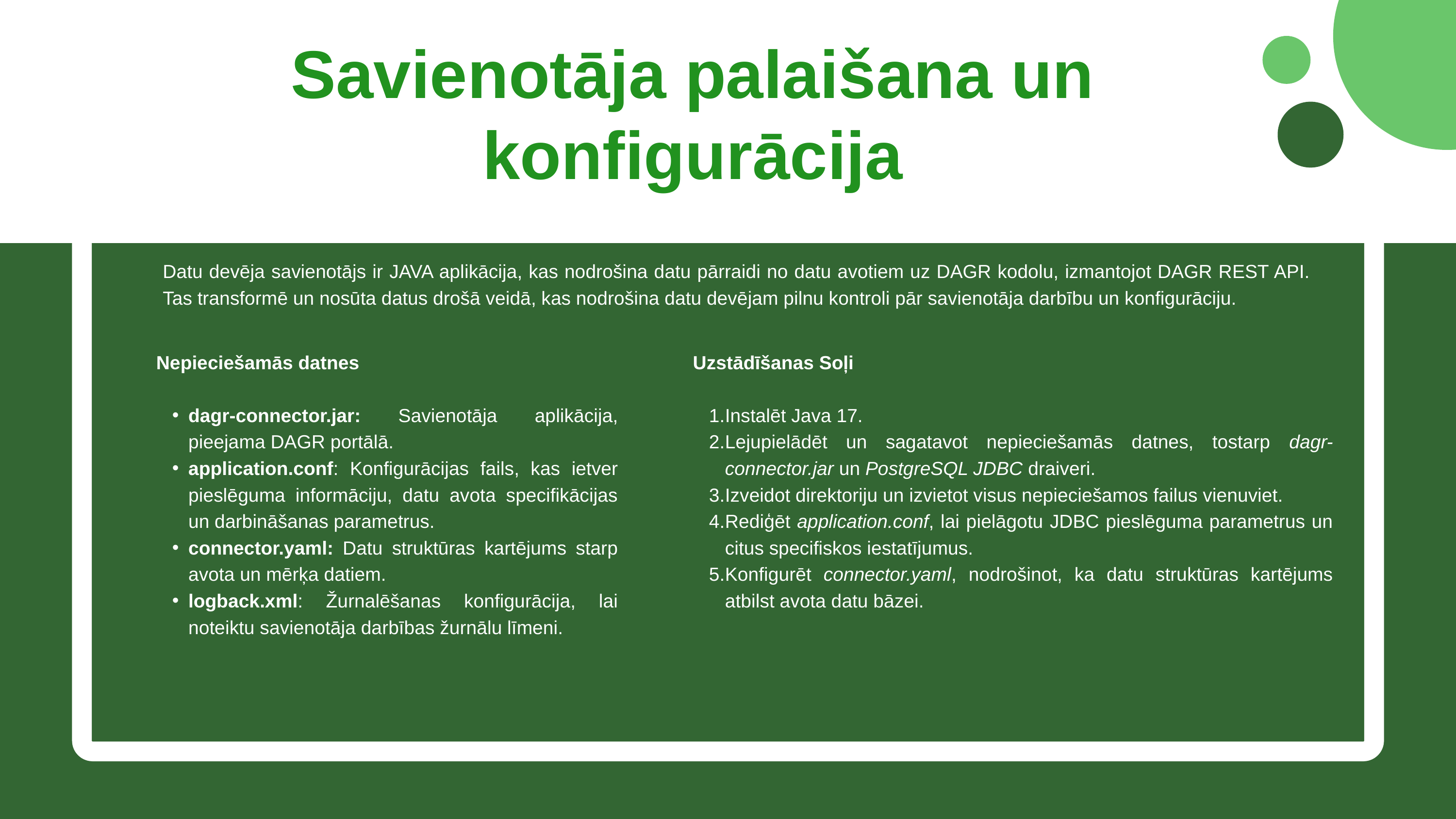

Savienotāja palaišana un konfigurācija

Datu devēja savienotājs ir JAVA aplikācija, kas nodrošina datu pārraidi no datu avotiem uz DAGR kodolu, izmantojot DAGR REST API. Tas transformē un nosūta datus drošā veidā, kas nodrošina datu devējam pilnu kontroli pār savienotāja darbību un konfigurāciju.
Nepieciešamās datnes

dagr-connector.jar: Savienotāja aplikācija, pieejama DAGR portālā.
application.conf: Konfigurācijas fails, kas ietver pieslēguma informāciju, datu avota specifikācijas un darbināšanas parametrus.
connector.yaml: Datu struktūras kartējums starp avota un mērķa datiem.
logback.xml: Žurnalēšanas konfigurācija, lai noteiktu savienotāja darbības žurnālu līmeni.

Uzstādīšanas Soļi

Instalēt Java 17.
Lejupielādēt un sagatavot nepieciešamās datnes, tostarp dagr-connector.jar un PostgreSQL JDBC draiveri.
Izveidot direktoriju un izvietot visus nepieciešamos failus vienuviet.
Rediģēt application.conf, lai pielāgotu JDBC pieslēguma parametrus un citus specifiskos iestatījumus.
Konfigurēt connector.yaml, nodrošinot, ka datu struktūras kartējums atbilst avota datu bāzei.